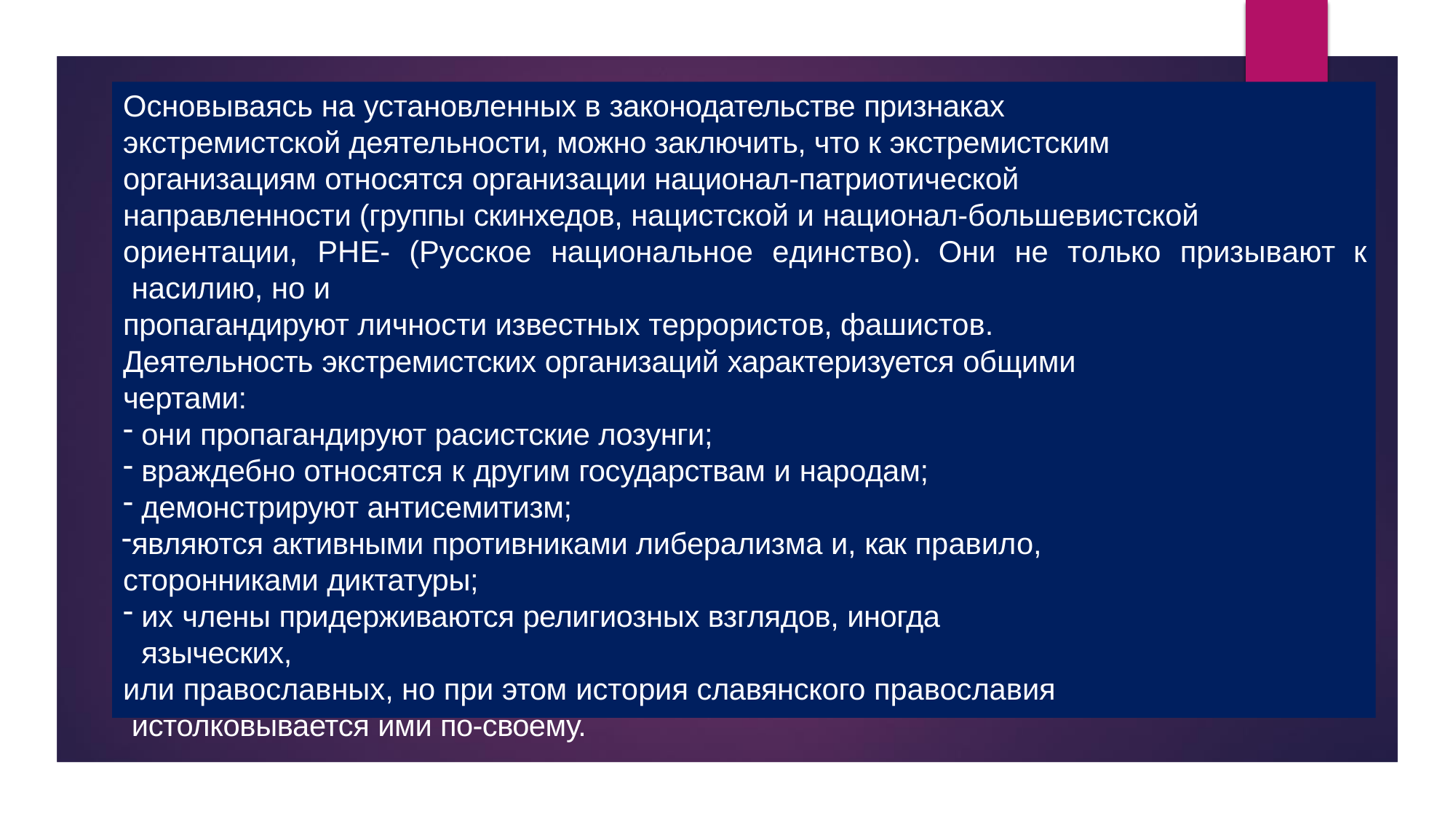

Основываясь на установленных в законодательстве признаках  экстремистской деятельности, можно заключить, что к экстремистским  организациям относятся организации национал-патриотической  направленности (группы скинхедов, нацистской и национал-большевистской
ориентации,	РНЕ-	(Русское	национальное	единство).	Они	не	только	призывают	к  насилию, но и
пропагандируют личности известных террористов, фашистов.  Деятельность экстремистских организаций характеризуется общими  чертами:
они пропагандируют расистские лозунги;
враждебно относятся к другим государствам и народам;
демонстрируют антисемитизм;
являются активными противниками либерализма и, как правило,  сторонниками диктатуры;
их члены придерживаются религиозных взглядов, иногда языческих,
или православных, но при этом история славянского православия  истолковывается ими по-своему.